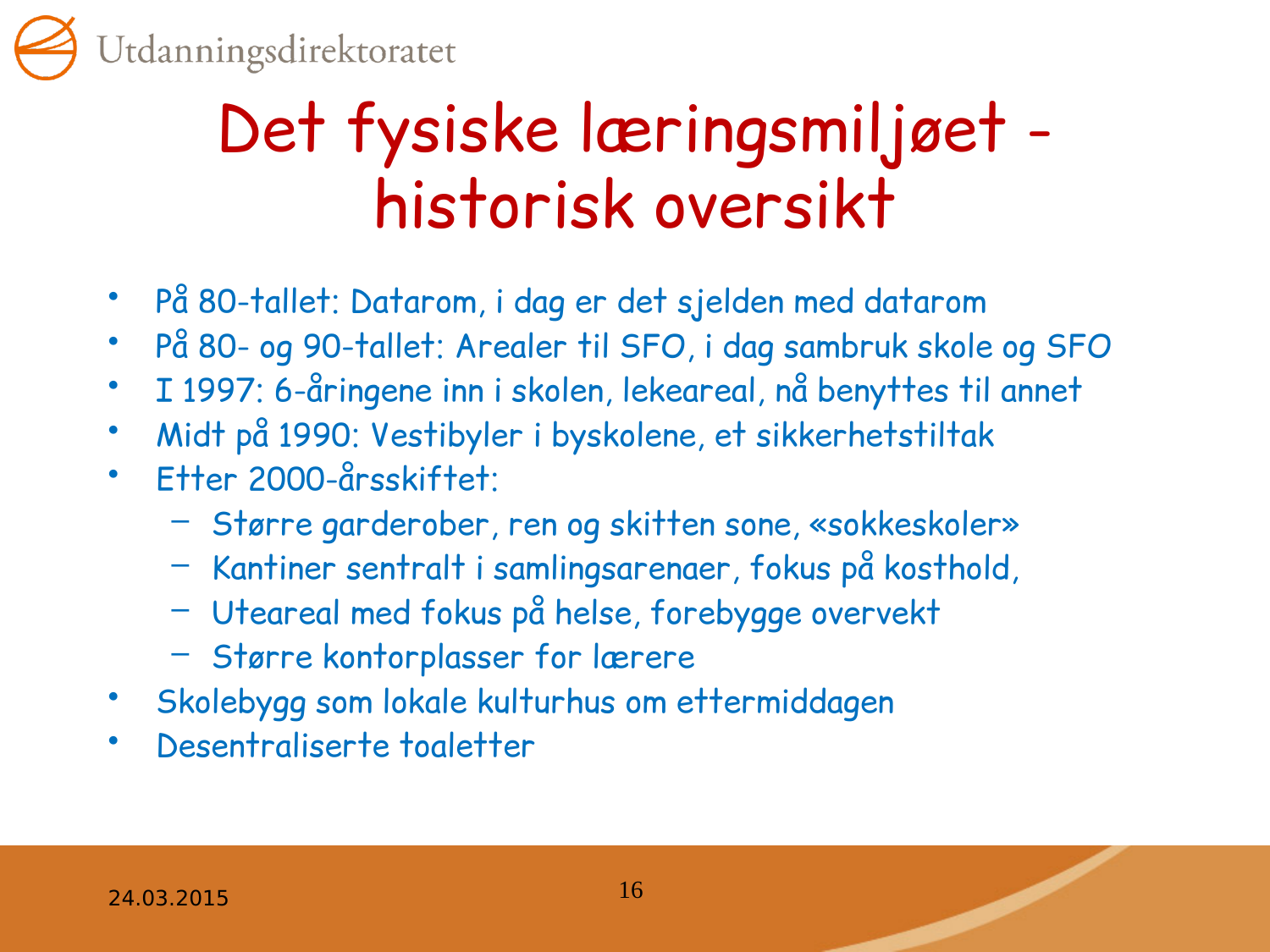

# Det fysiske læringsmiljøet - historisk oversikt
På 80-tallet: Datarom, i dag er det sjelden med datarom
På 80- og 90-tallet: Arealer til SFO, i dag sambruk skole og SFO
I 1997: 6-åringene inn i skolen, lekeareal, nå benyttes til annet
Midt på 1990: Vestibyler i byskolene, et sikkerhetstiltak
Etter 2000-årsskiftet:
Større garderober, ren og skitten sone, «sokkeskoler»
Kantiner sentralt i samlingsarenaer, fokus på kosthold,
Uteareal med fokus på helse, forebygge overvekt
Større kontorplasser for lærere
Skolebygg som lokale kulturhus om ettermiddagen
Desentraliserte toaletter

16
24.03.2015